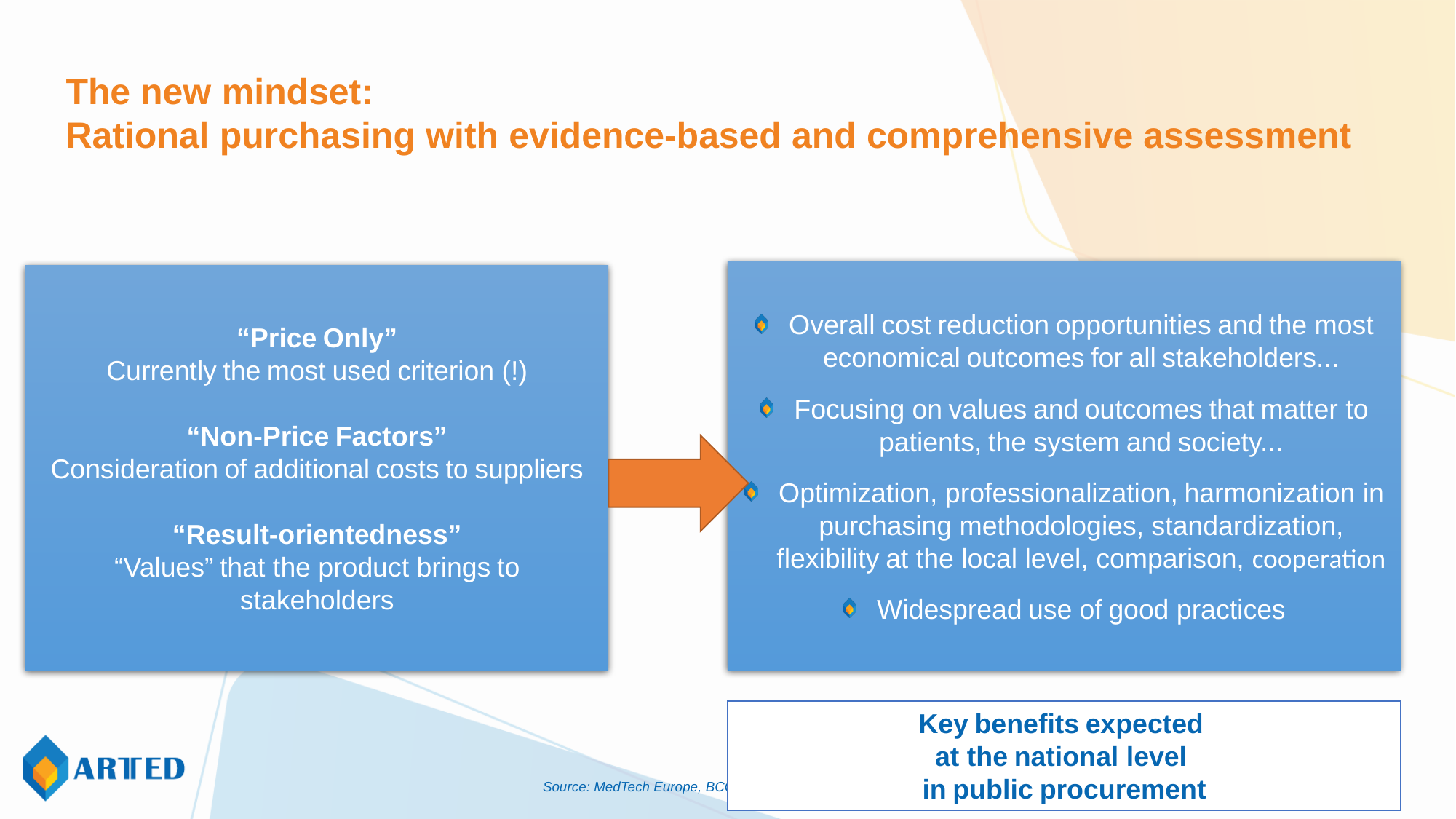

The new mindset:
Rational purchasing with evidence-based and comprehensive assessment
Overall cost reduction opportunities and the most economical outcomes for all stakeholders...
Focusing on values and outcomes that matter to patients, the system and society...
Optimization, professionalization, harmonization in purchasing methodologies, standardization, flexibility at the local level, comparison, cooperation
Widespread use of good practices
“Price Only”
Currently the most used criterion (!)

“Non-Price Factors”
Consideration of additional costs to suppliers

“Result-orientedness”
“Values” that the product brings to stakeholders

Key benefits expected
at the national level
in public procurement
Source: MedTech Europe, BCG